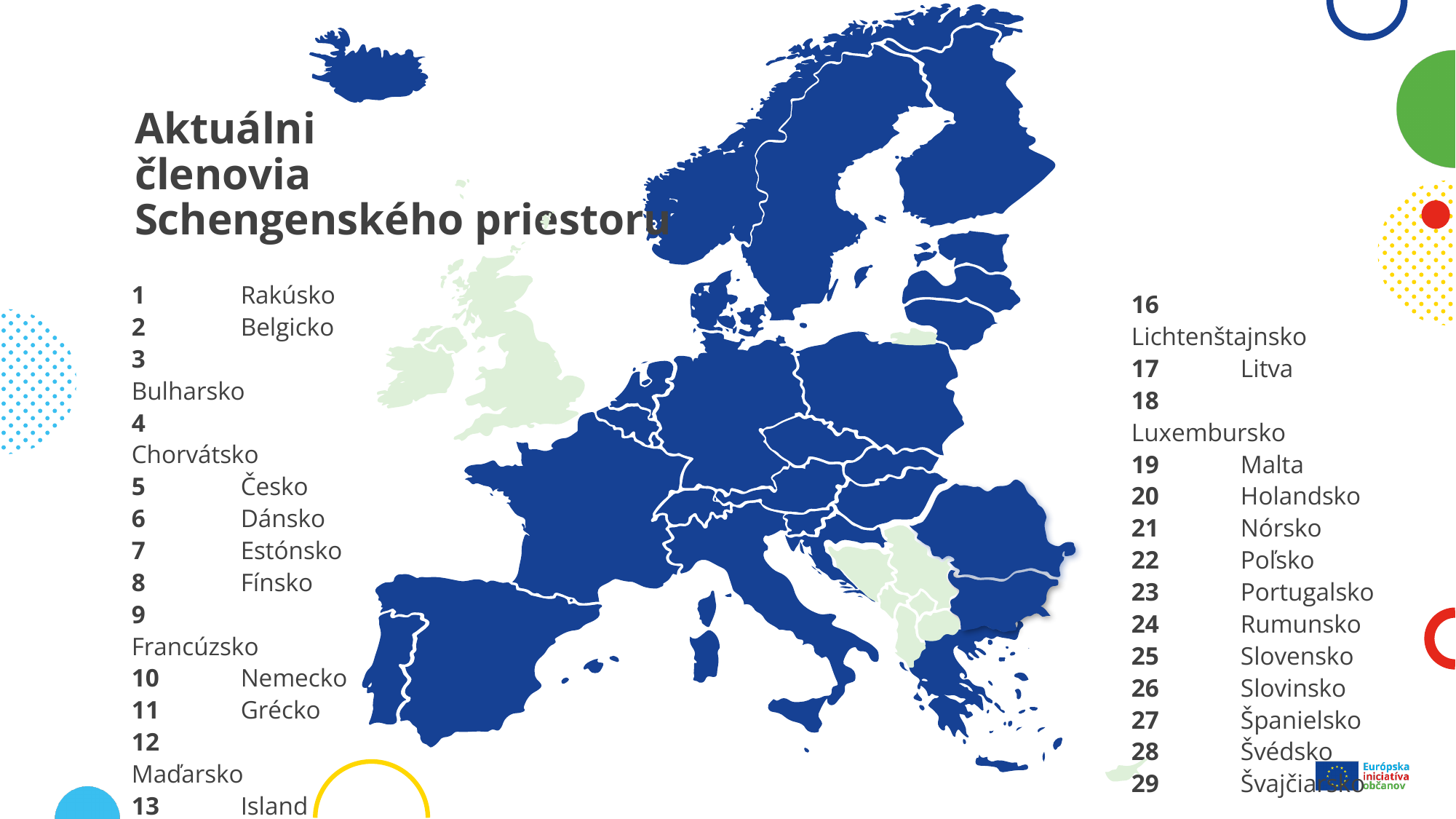

13
8
21
28
7
15
6
17
20
22
10
2
5
18
25
1
16
12
29
9
26
4
14
27
23
11
19
# Aktuálni členovia Schengenského priestoru

1	Rakúsko
2	Belgicko
3	Bulharsko
4	Chorvátsko
5	Česko
6	Dánsko
7	Estónsko
8	Fínsko
9	Francúzsko
10	Nemecko
11	Grécko
12	Maďarsko
13	Island
14	Taliansko
15	Lotyšsko

16	Lichtenštajnsko
17	Litva
18	Luxembursko
19	Malta
20	Holandsko
21	Nórsko
22	Poľsko
23	Portugalsko
24	Rumunsko
25	Slovensko
26	Slovinsko
27	Španielsko
28	Švédsko
29	Švajčiarsko

24
3